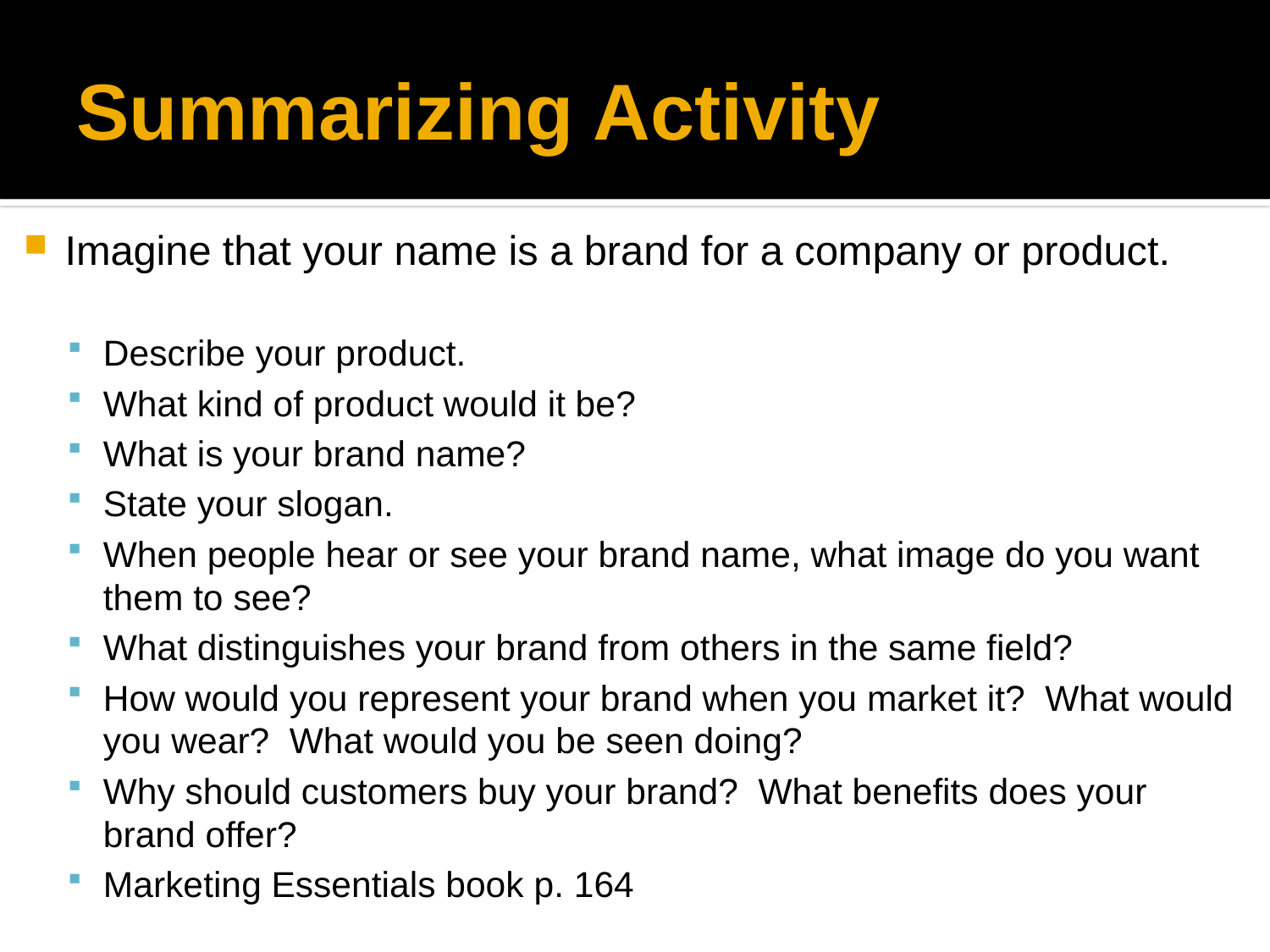

# Summarizing Activity
Imagine that your name is a brand for a company or product.

Describe your product.
What kind of product would it be?
What is your brand name?
State your slogan.
When people hear or see your brand name, what image do you want them to see?
What distinguishes your brand from others in the same field?
How would you represent your brand when you market it?  What would you wear?  What would you be seen doing?
Why should customers buy your brand?  What benefits does your brand offer?
Marketing Essentials book p. 164